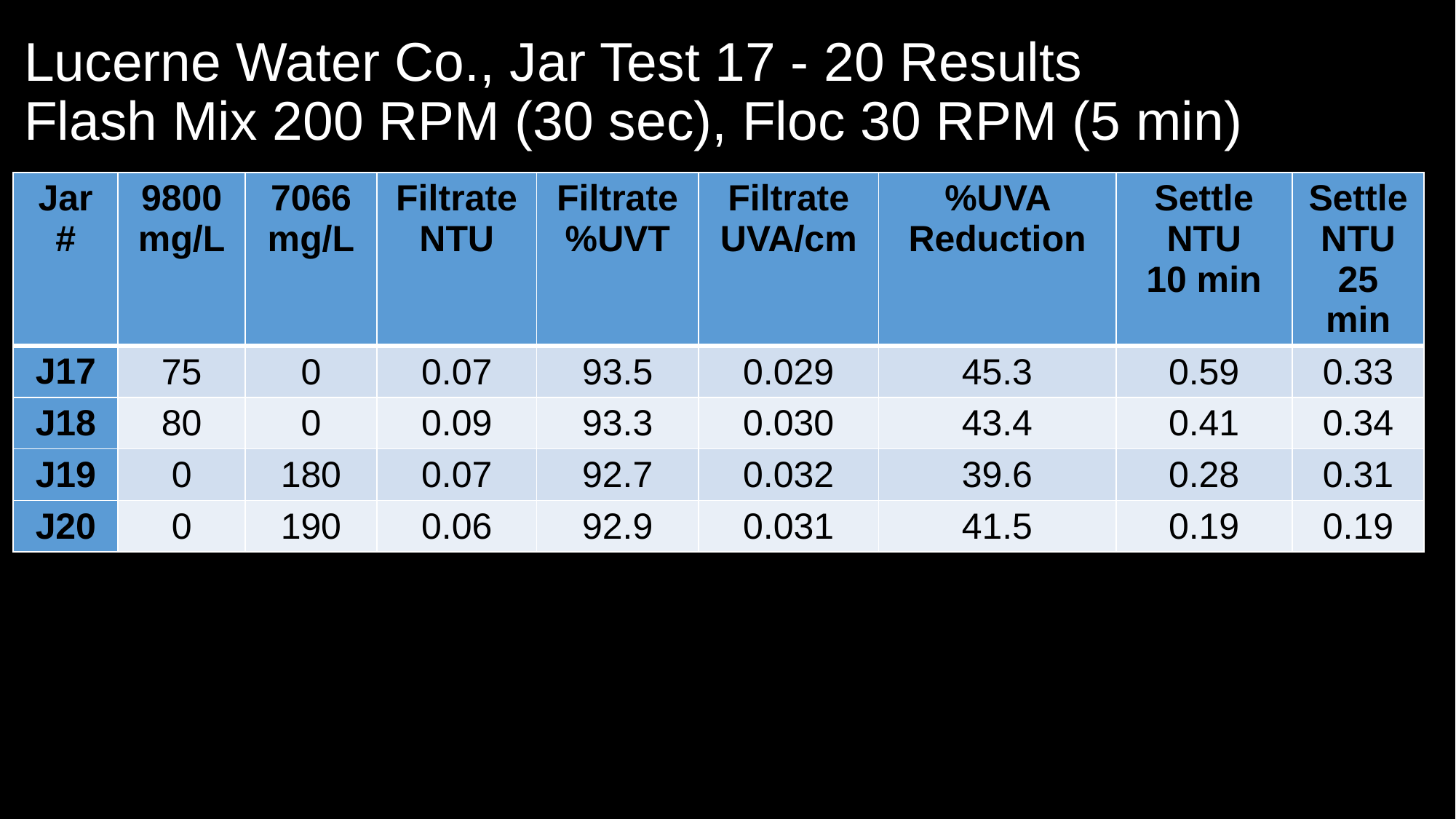

# Lucerne Water Co., Jar Test 17 - 20 Results Flash Mix 200 RPM (30 sec), Floc 30 RPM (5 min)
| Jar # | 9800 mg/L | 7066 mg/L | Filtrate NTU | Filtrate %UVT | Filtrate UVA/cm | %UVA Reduction | Settle NTU 10 min | Settle NTU 25 min |
| --- | --- | --- | --- | --- | --- | --- | --- | --- |
| J17 | 75 | 0 | 0.07 | 93.5 | 0.029 | 45.3 | 0.59 | 0.33 |
| J18 | 80 | 0 | 0.09 | 93.3 | 0.030 | 43.4 | 0.41 | 0.34 |
| J19 | 0 | 180 | 0.07 | 92.7 | 0.032 | 39.6 | 0.28 | 0.31 |
| J20 | 0 | 190 | 0.06 | 92.9 | 0.031 | 41.5 | 0.19 | 0.19 |